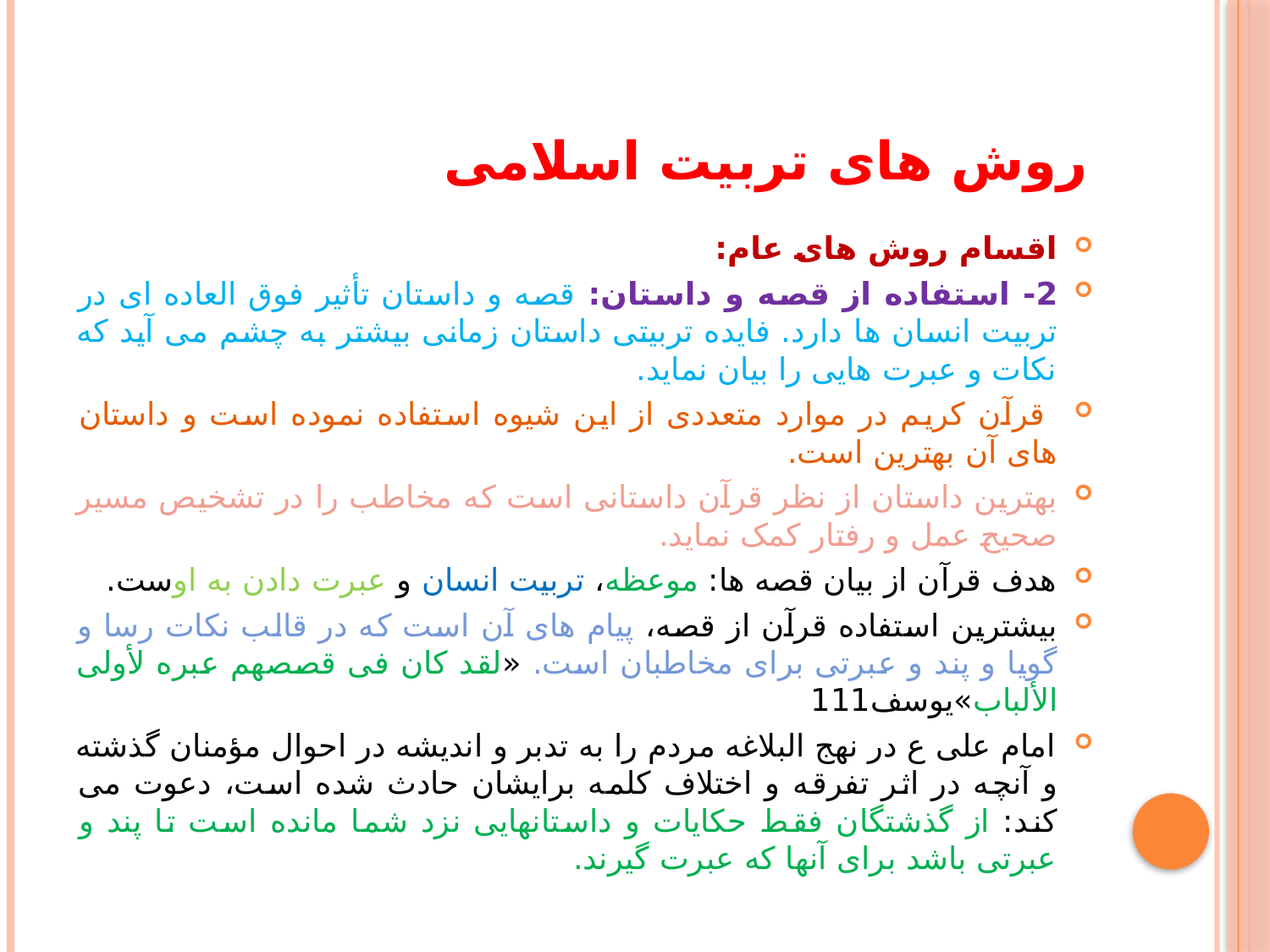

# روش های تربیت اسلامی
اقسام روش های عام:
2- استفاده از قصه و داستان: قصه و داستان تأثیر فوق العاده ای در تربیت انسان ها دارد. فایده تربیتی داستان زمانی بیشتر به چشم می آید که نکات و عبرت هایی را بیان نماید.
 قرآن کریم در موارد متعددی از این شیوه استفاده نموده است و داستان های آن بهترین است.
بهترین داستان از نظر قرآن داستانی است که مخاطب را در تشخیص مسیر صحیح عمل و رفتار کمک نماید.
هدف قرآن از بیان قصه ها: موعظه، تربیت انسان و عبرت دادن به اوست.
بیشترین استفاده قرآن از قصه، پیام های آن است که در قالب نکات رسا و گویا و پند و عبرتی برای مخاطبان است. «لقد کان فی قصصهم عبره لأولی الألباب»یوسف111
امام علی ع در نهج البلاغه مردم را به تدبر و اندیشه در احوال مؤمنان گذشته و آنچه در اثر تفرقه و اختلاف کلمه برایشان حادث شده است، دعوت می کند: از گذشتگان فقط حکایات و داستانهایی نزد شما مانده است تا پند و عبرتی باشد برای آنها که عبرت گیرند.